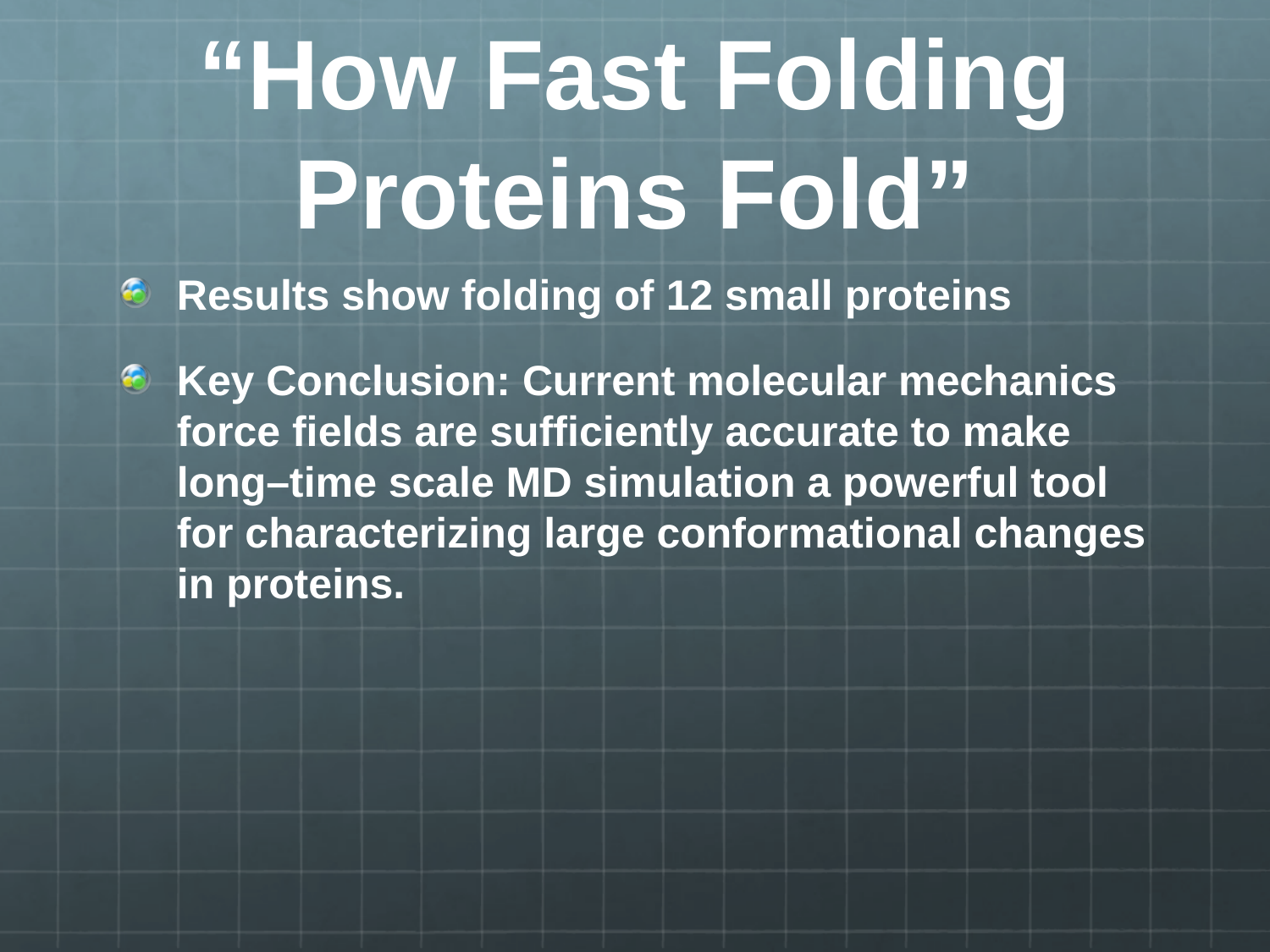

# “How Fast Folding Proteins Fold”
Results show folding of 12 small proteins
Key Conclusion: Current molecular mechanics force fields are sufficiently accurate to make long–time scale MD simulation a powerful tool for characterizing large conformational changes in proteins.